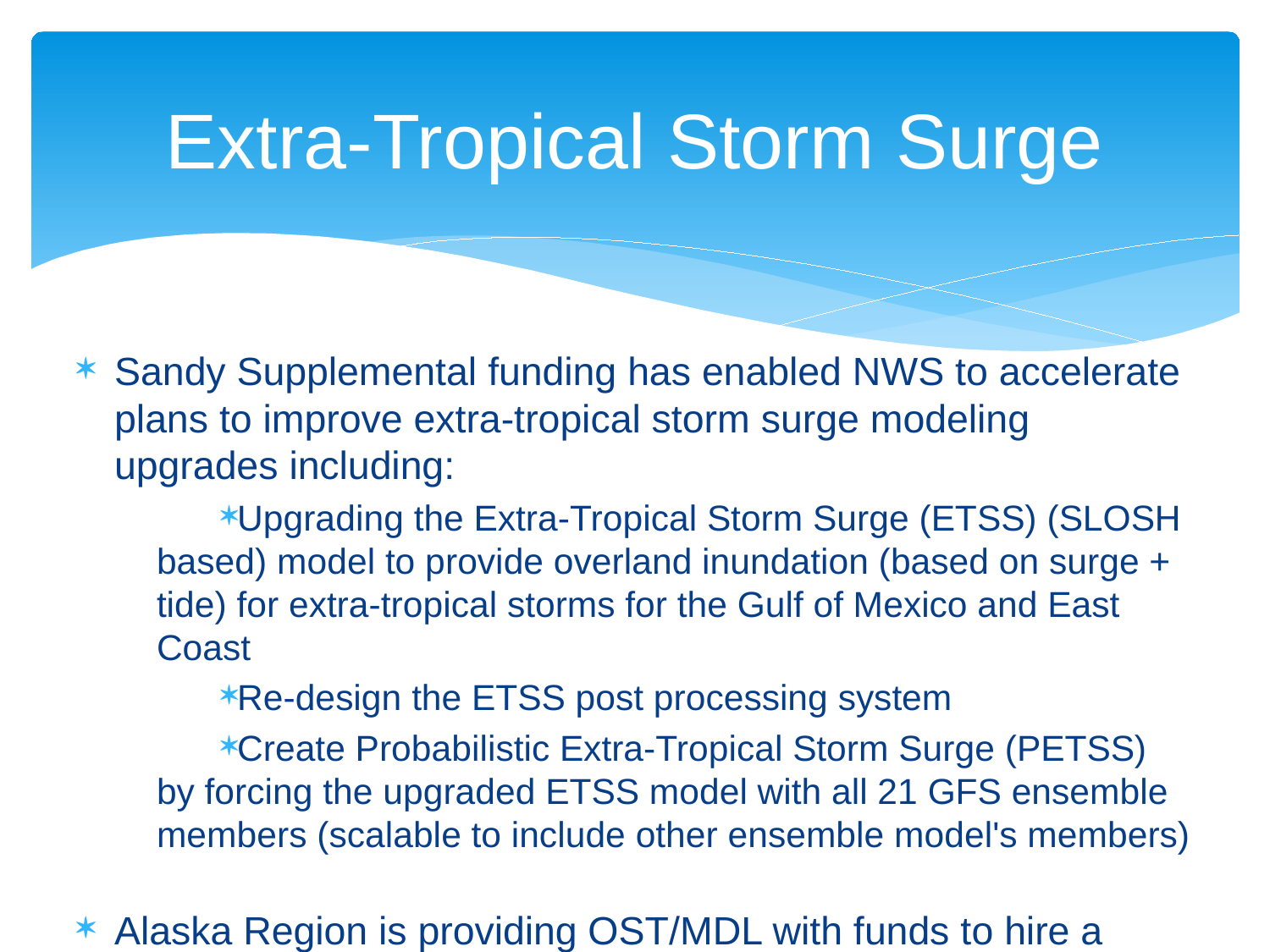

# Extra-Tropical Storm Surge
Sandy Supplemental funding has enabled NWS to accelerate plans to improve extra-tropical storm surge modeling upgrades including:
Upgrading the Extra-Tropical Storm Surge (ETSS) (SLOSH based) model to provide overland inundation (based on surge + tide) for extra-tropical storms for the Gulf of Mexico and East Coast
Re-design the ETSS post processing system
Create Probabilistic Extra-Tropical Storm Surge (PETSS) by forcing the upgraded ETSS model with all 21 GFS ensemble members (scalable to include other ensemble model's members)
Alaska Region is providing OST/MDL with funds to hire a SLOSH basin developer for the Bering Sea/Arctic area.